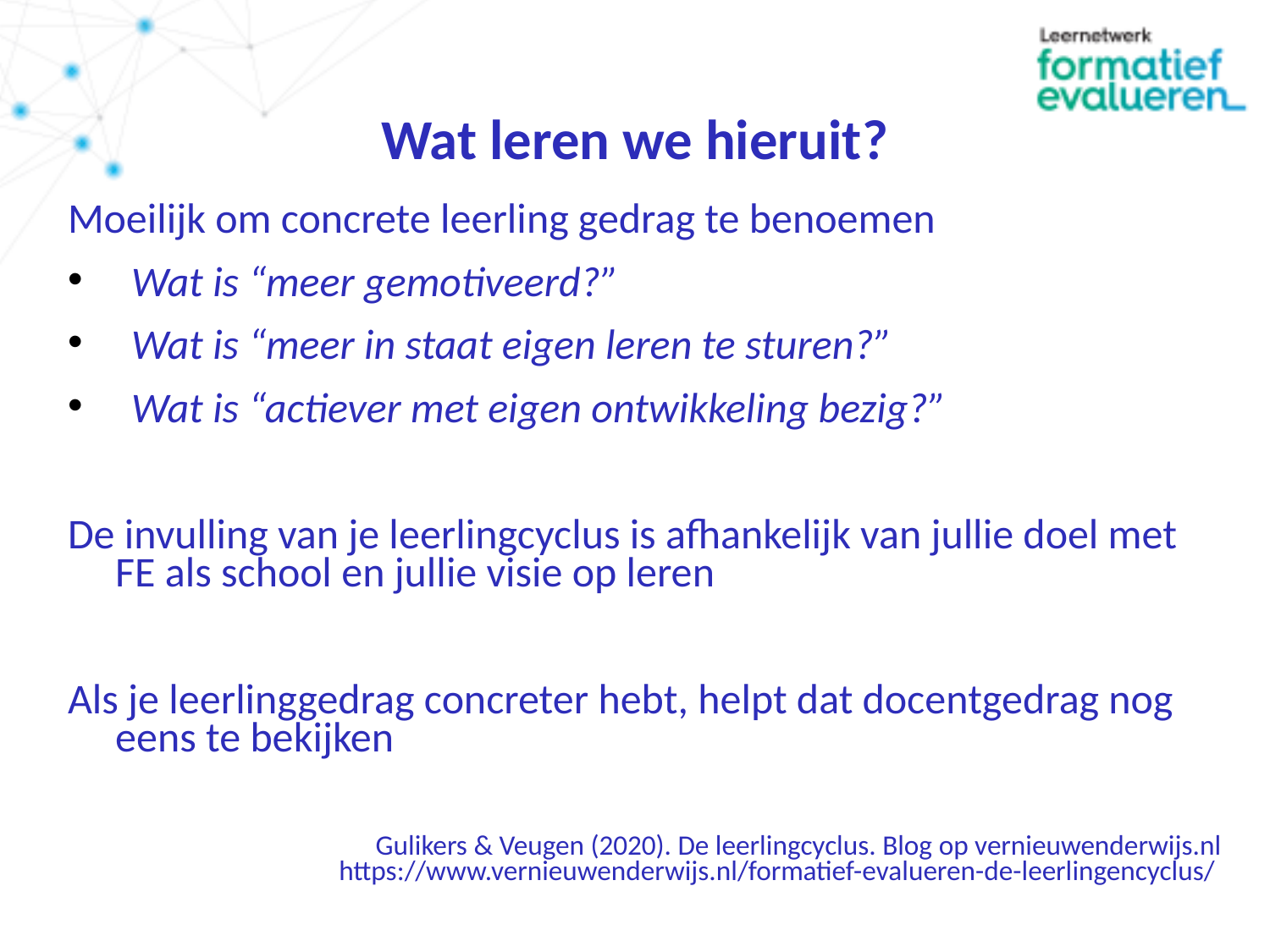

# Wat leren we hieruit?
Moeilijk om concrete leerling gedrag te benoemen
Wat is “meer gemotiveerd?”
Wat is “meer in staat eigen leren te sturen?”
Wat is “actiever met eigen ontwikkeling bezig?”

De invulling van je leerlingcyclus is afhankelijk van jullie doel met FE als school en jullie visie op leren

Als je leerlinggedrag concreter hebt, helpt dat docentgedrag nog eens te bekijken

Gulikers & Veugen (2020). De leerlingcyclus. Blog op vernieuwenderwijs.nl https://www.vernieuwenderwijs.nl/formatief-evalueren-de-leerlingencyclus/